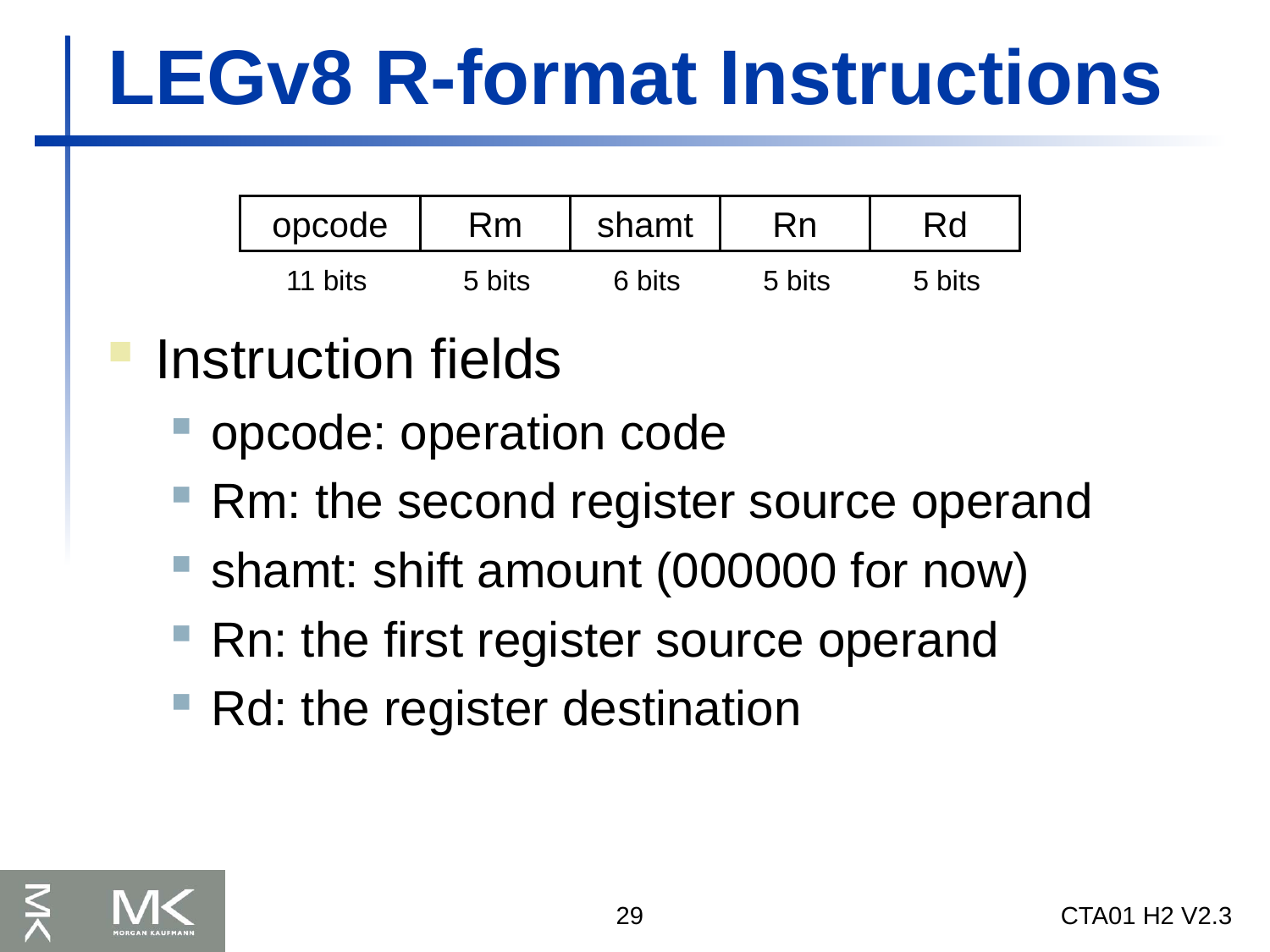

# LEGv8 R-format Instructions
opcode
Rm
shamt
Rn
Rd
11 bits
5 bits
6 bits
5 bits
5 bits
Instruction fields
opcode: operation code
Rm: the second register source operand
shamt: shift amount (000000 for now)
Rn: the first register source operand
Rd: the register destination

29
CTA01 H2 V2.3